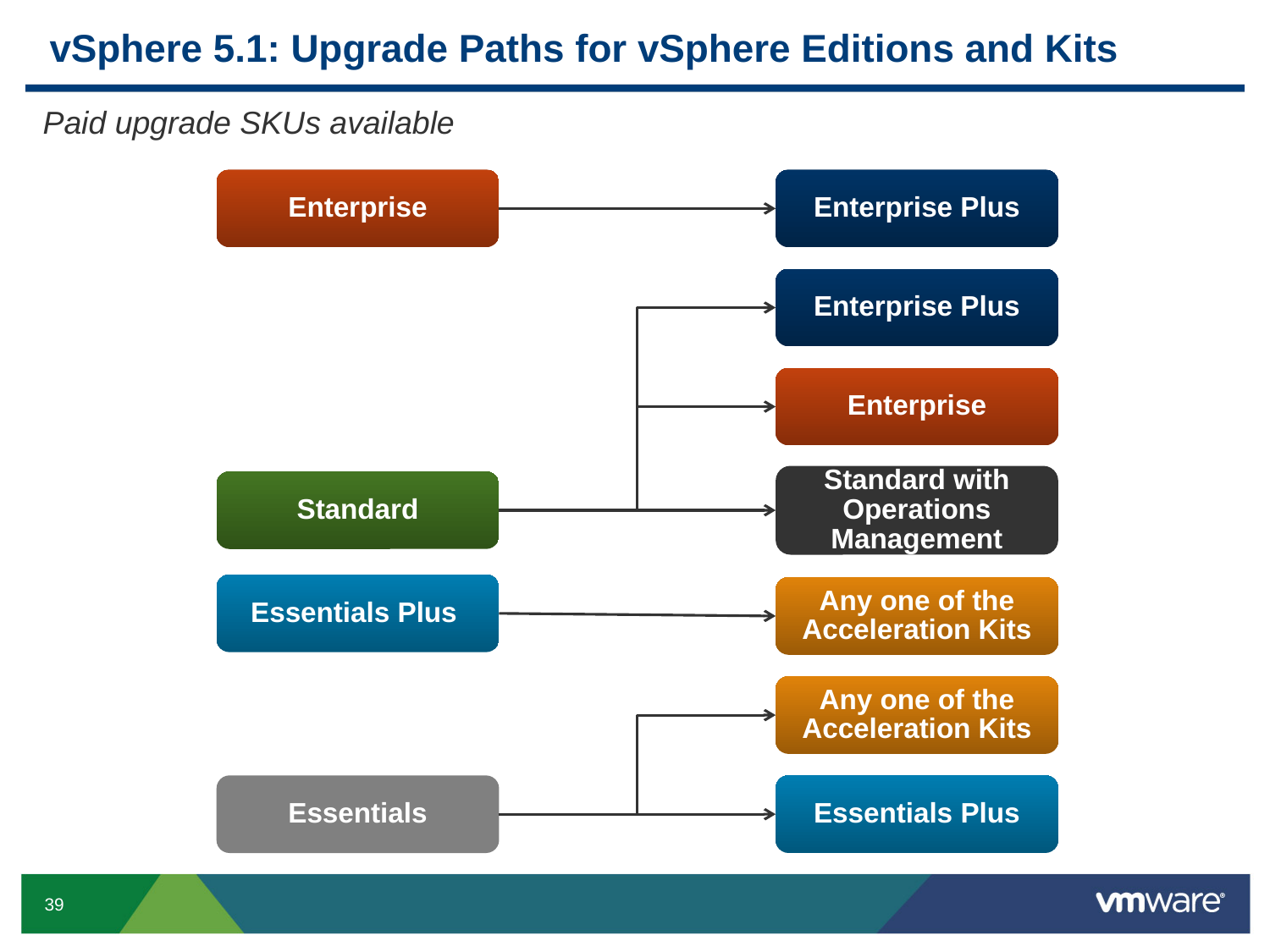

# vSphere 5.1: Upgrade Paths for vSphere Editions and Kits
Paid upgrade SKUs available
Enterprise
Enterprise Plus
Enterprise Plus
Enterprise
Standard with Operations Management
Standard
Essentials Plus
Any one of the Acceleration Kits
Any one of the Acceleration Kits
Essentials
Essentials Plus